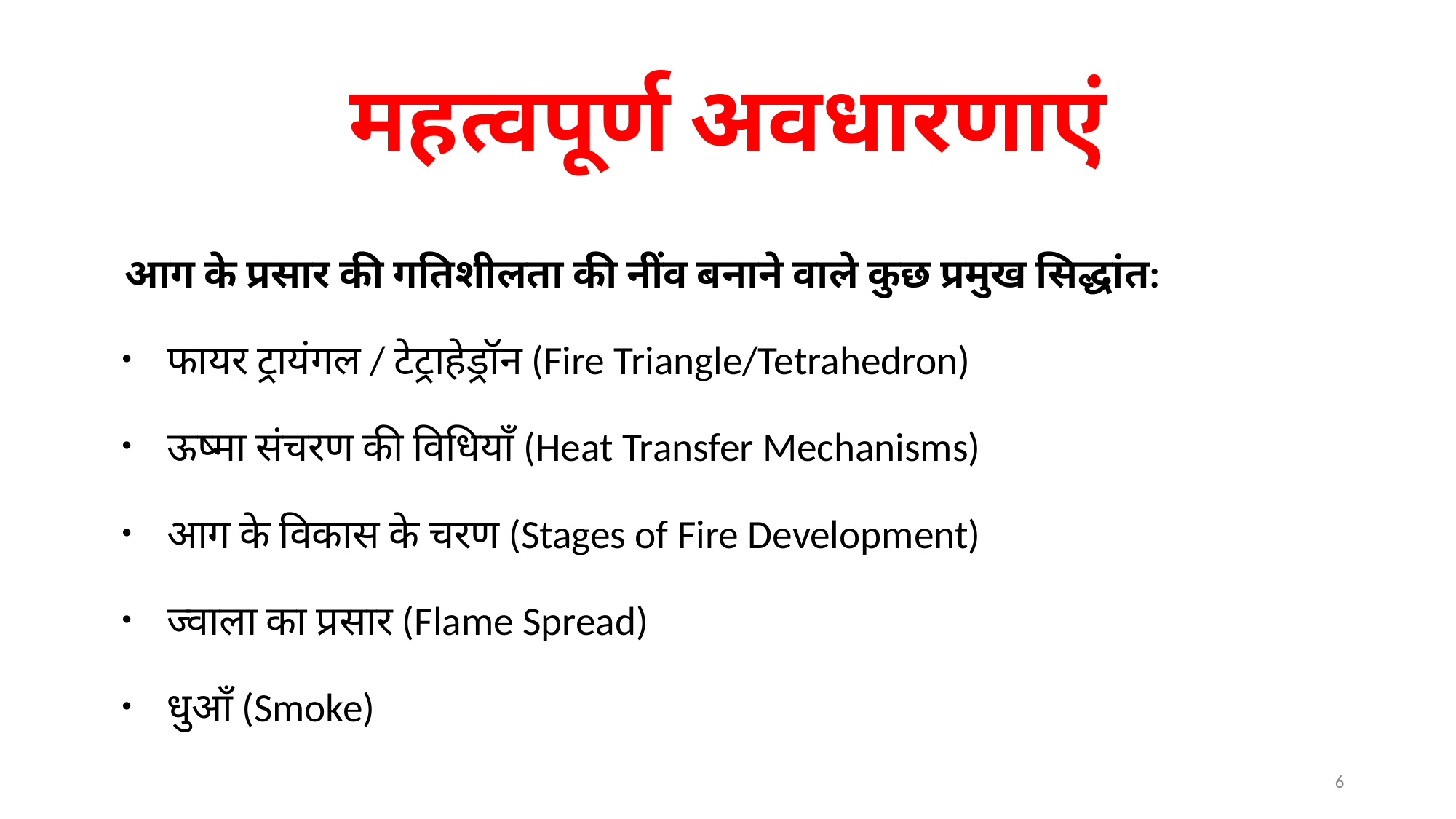

# महत्वपूर्ण अवधारणाएं
आग के प्रसार की गतिशीलता की नींव बनाने वाले कुछ प्रमुख सिद्धांत:
फायर ट्रायंगल / टेट्राहेड्रॉन (Fire Triangle/Tetrahedron)
ऊष्मा संचरण की विधियाँ (Heat Transfer Mechanisms)
आग के विकास के चरण (Stages of Fire Development)
ज्वाला का प्रसार (Flame Spread)
धुआँ (Smoke)

6